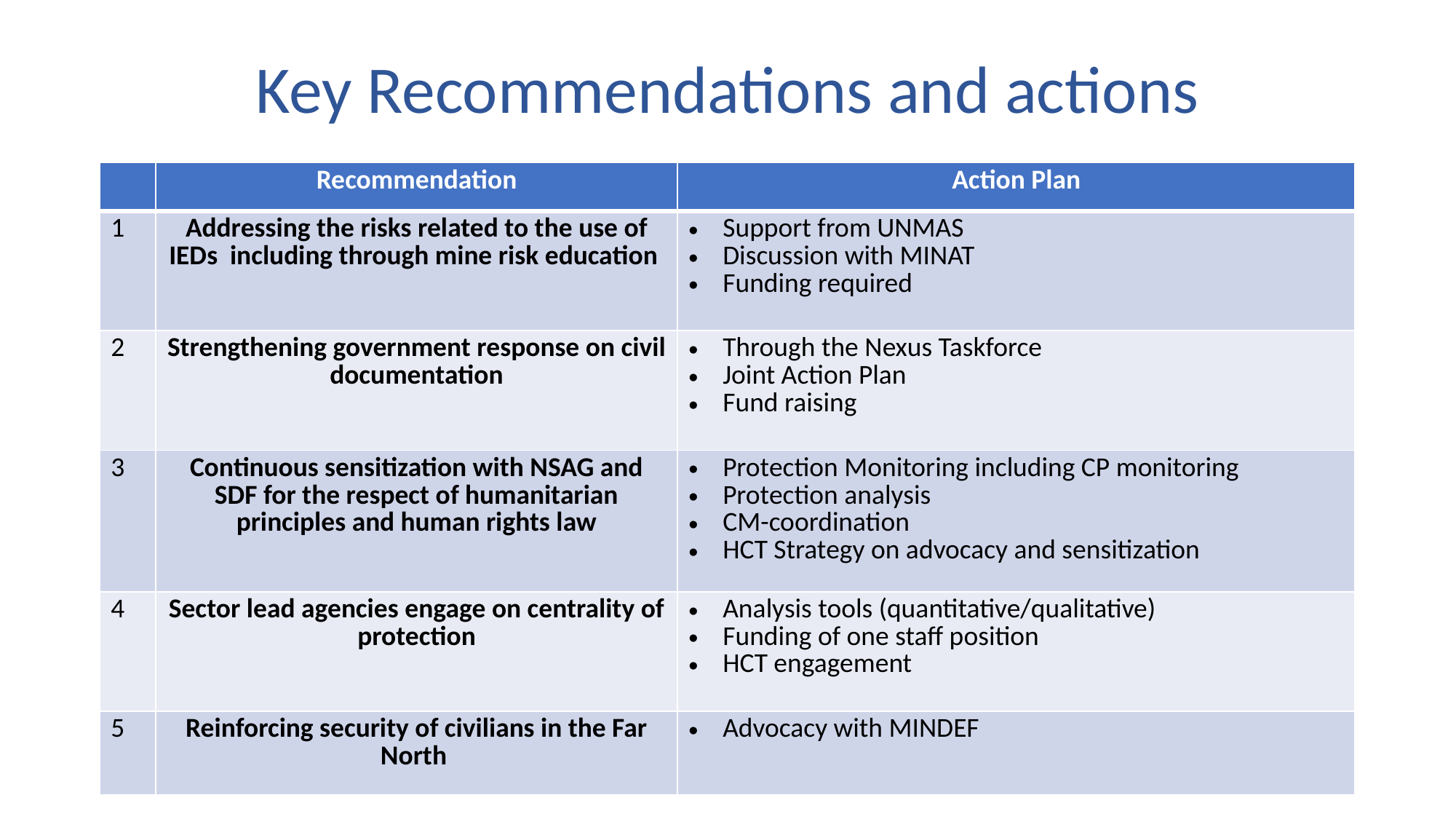

# Key Recommendations and actions
|  | Recommendation | Action Plan |
| --- | --- | --- |
| 1 | Addressing the risks related to the use of IEDs including through mine risk education | Support from UNMAS Discussion with MINAT Funding required |
| 2 | Strengthening government response on civil documentation | Through the Nexus Taskforce Joint Action Plan Fund raising |
| 3 | Continuous sensitization with NSAG and SDF for the respect of humanitarian principles and human rights law | Protection Monitoring including CP monitoring Protection analysis CM-coordination HCT Strategy on advocacy and sensitization |
| 4 | Sector lead agencies engage on centrality of protection | Analysis tools (quantitative/qualitative) Funding of one staff position HCT engagement |
| 5 | Reinforcing security of civilians in the Far North | Advocacy with MINDEF |